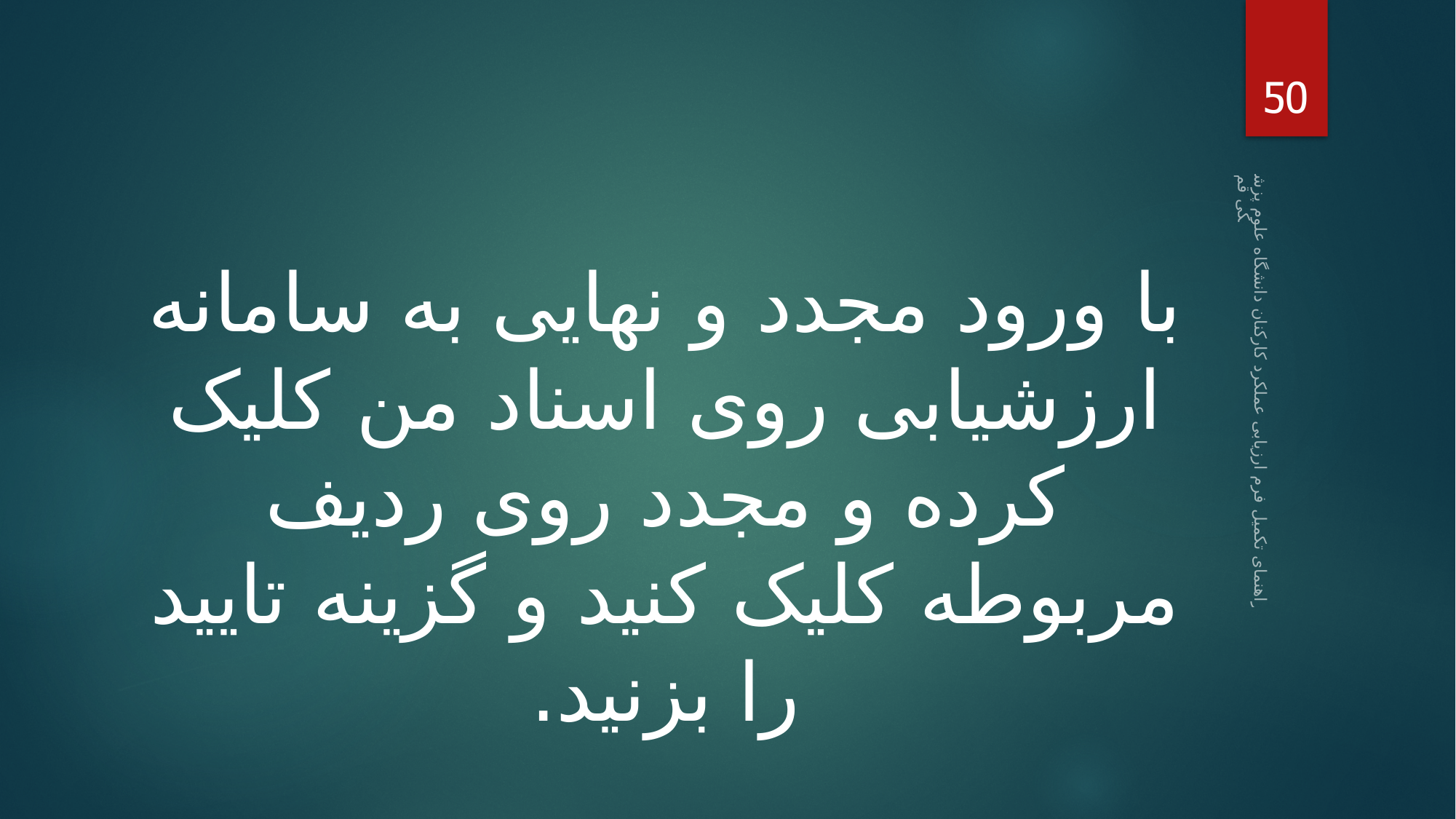

50
با ورود مجدد و نهایی به سامانه ارزشیابی روی اسناد من کلیک کرده و مجدد روی ردیف مربوطه کلیک کنید و گزینه تایید را بزنید.
راهنمای تکمیل فرم ارزیابی عملکرد کارکنان دانشگاه علوم پزشکی قم